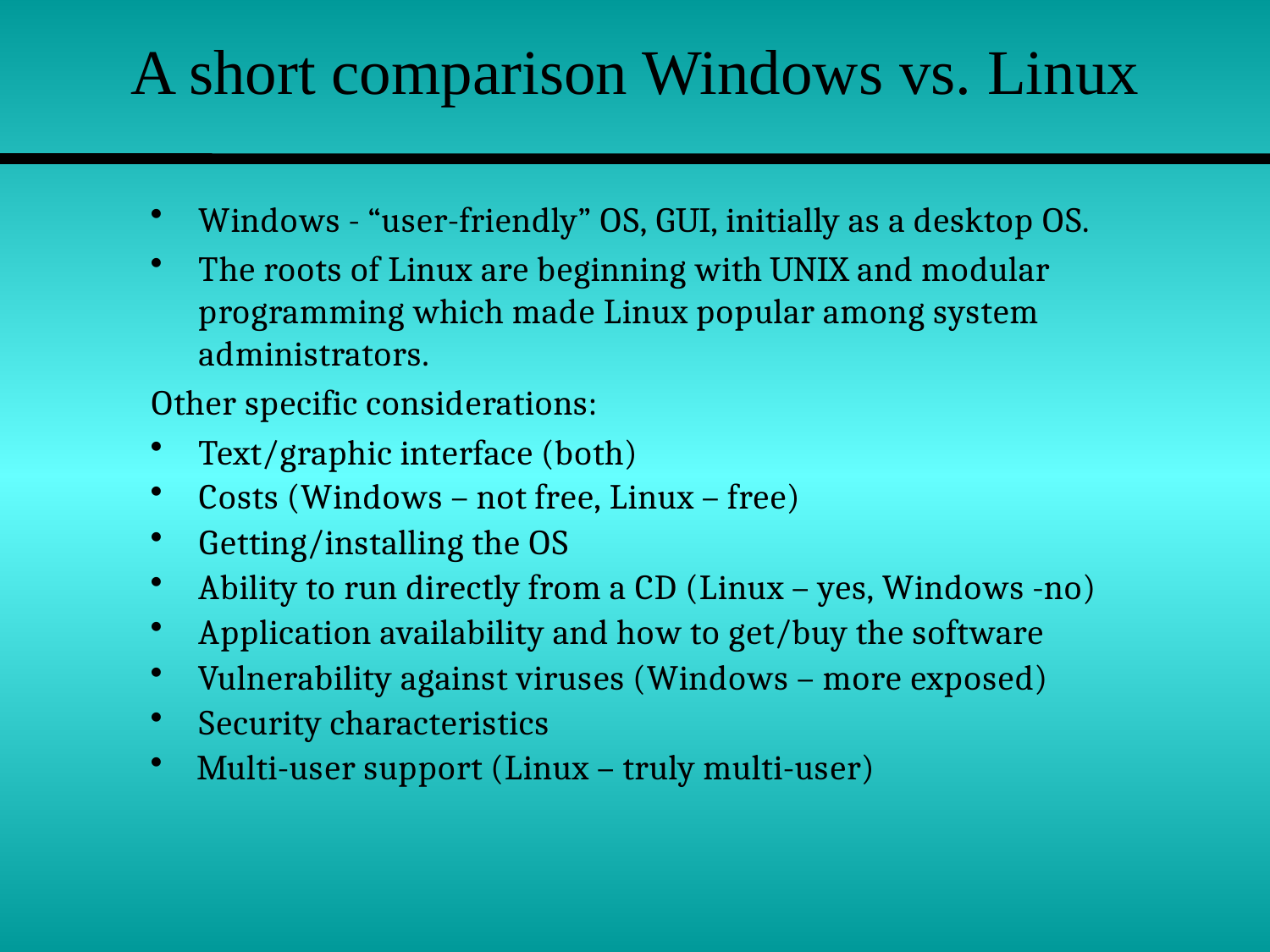

# A short comparison Windows vs. Linux
Windows - “user-friendly” OS, GUI, initially as a desktop OS.
The roots of Linux are beginning with UNIX and modular programming which made Linux popular among system administrators.
Other specific considerations:
Text/graphic interface (both)
Costs (Windows – not free, Linux – free)
Getting/installing the OS
Ability to run directly from a CD (Linux – yes, Windows -no)
Application availability and how to get/buy the software
Vulnerability against viruses (Windows – more exposed)
Security characteristics
Multi-user support (Linux – truly multi-user)